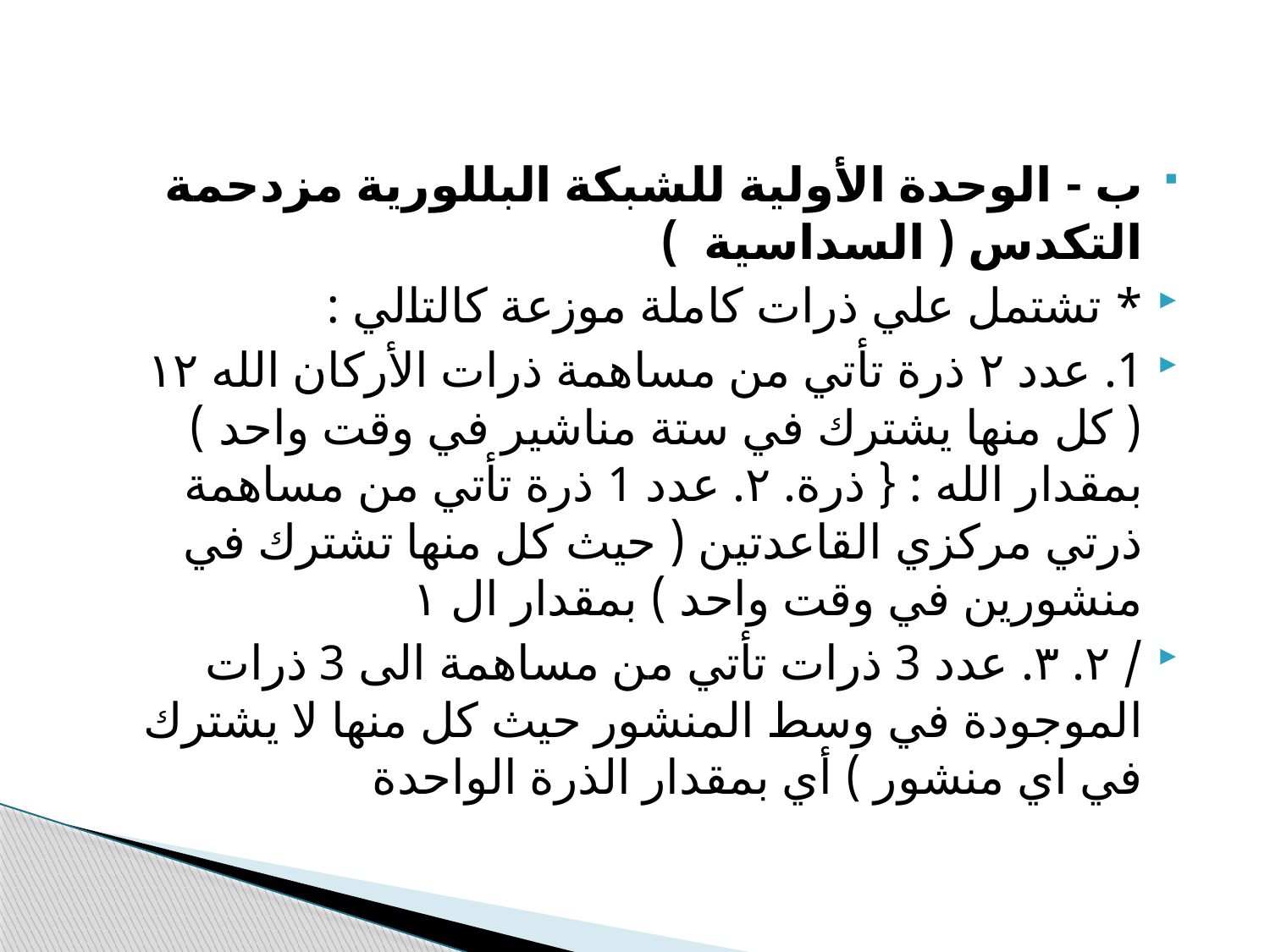

ب - الوحدة الأولية للشبكة البللورية مزدحمة التكدس ( السداسية  )
* تشتمل علي ذرات كاملة موزعة كالتالي :
1. عدد ۲ ذرة تأتي من مساهمة ذرات الأركان الله ۱۲ ( كل منها يشترك في ستة مناشير في وقت واحد ) بمقدار الله : { ذرة. ۲. عدد 1 ذرة تأتي من مساهمة ذرتي مرکزي القاعدتين ( حيث كل منها تشترك في منشورين في وقت واحد ) بمقدار ال ۱
/ ۲. ۳. عدد 3 ذرات تأتي من مساهمة الى 3 ذرات الموجودة في وسط المنشور حيث كل منها لا يشترك في اي منشور ) أي بمقدار الذرة الواحدة